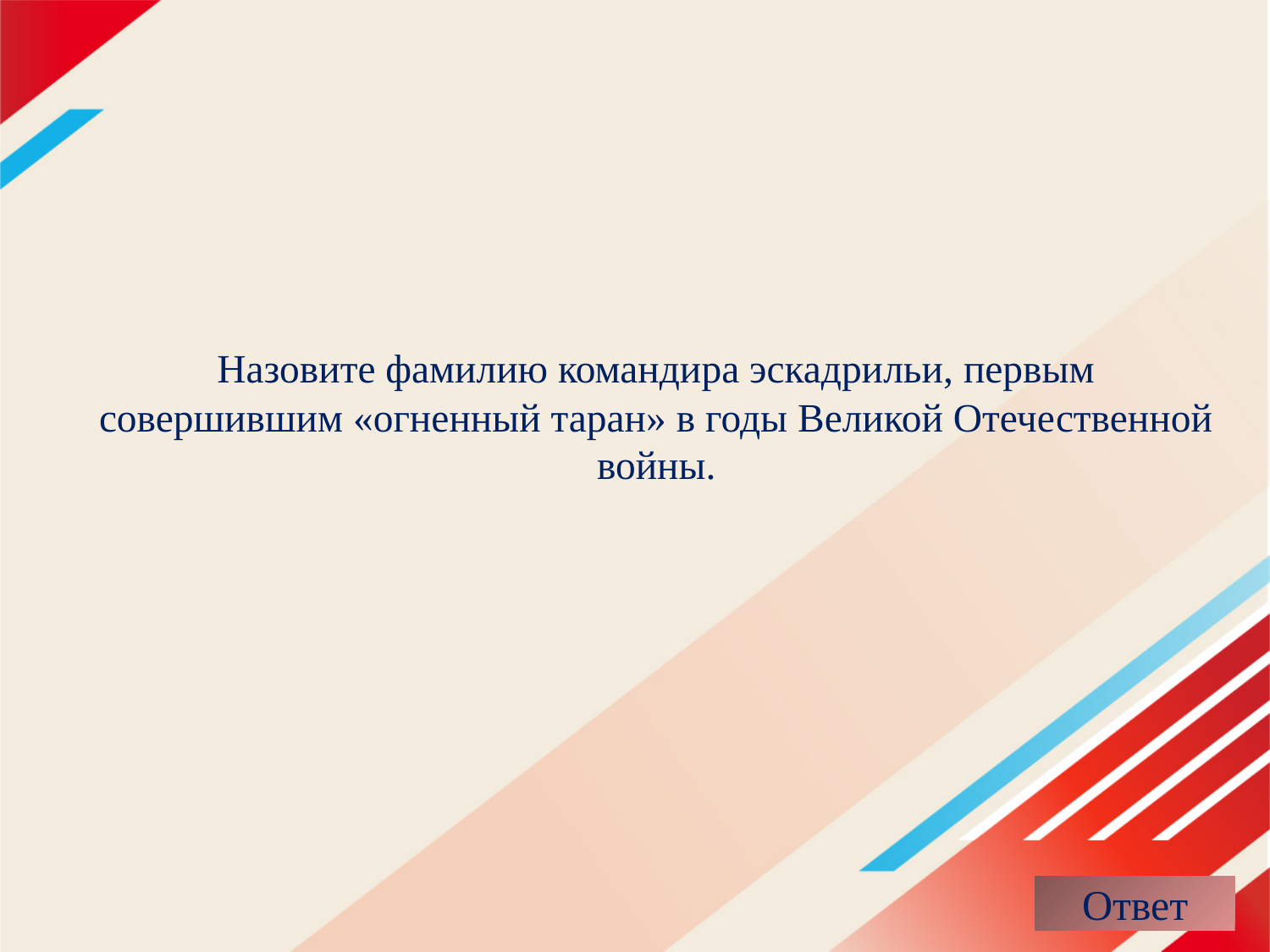

#
Назовите фамилию командира эскадрильи, первым совершившим «огненный таран» в годы Великой Отечественной войны.